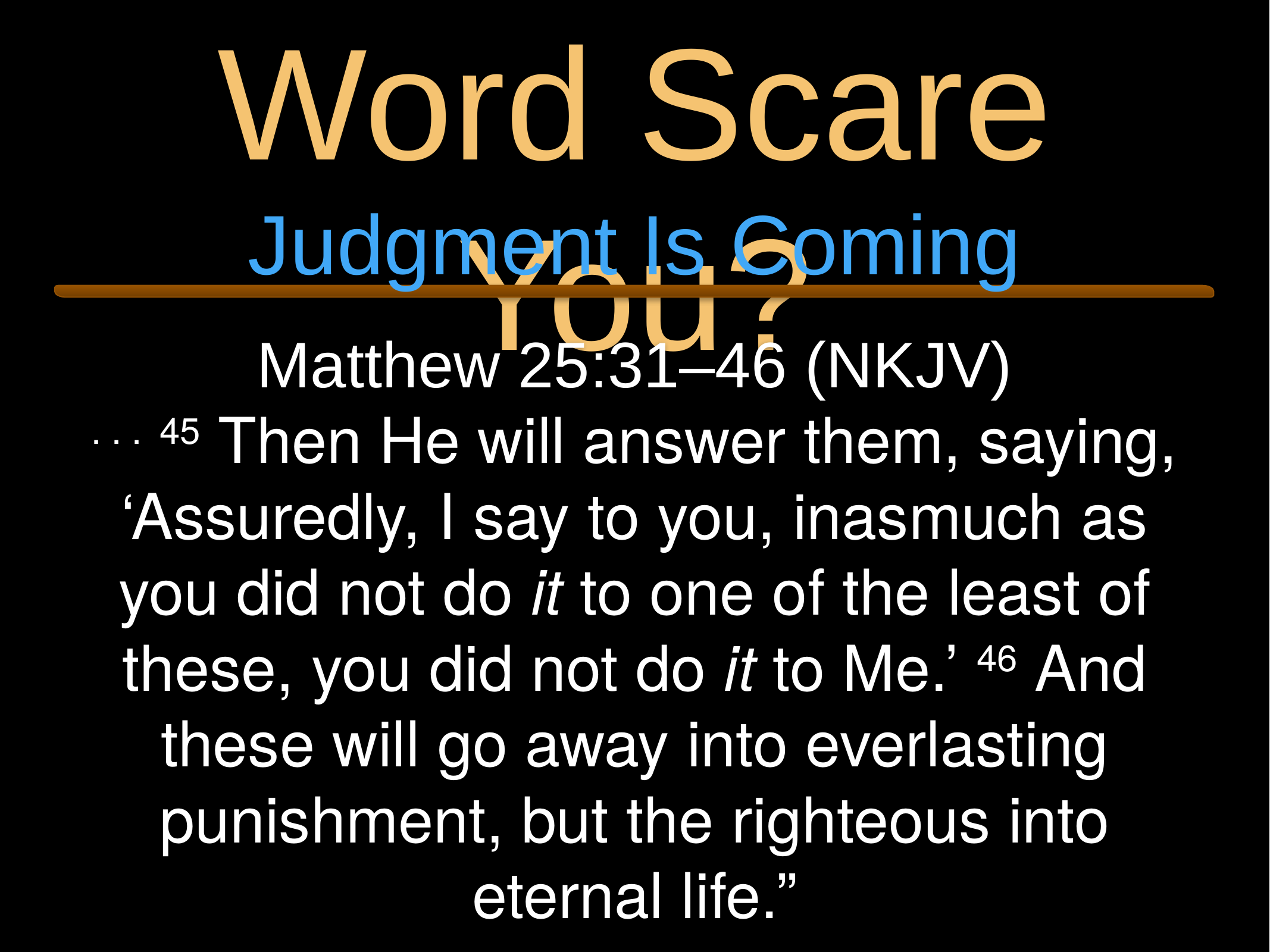

Does God’s Word Scare You?
Judgment Is Coming

Matthew 25:31–46 (NKJV)
. . . 45 Then He will answer them, saying, ‘Assuredly, I say to you, inasmuch as you did not do it to one of the least of these, you did not do it to Me.’ 46 And these will go away into everlasting punishment, but the righteous into eternal life.”